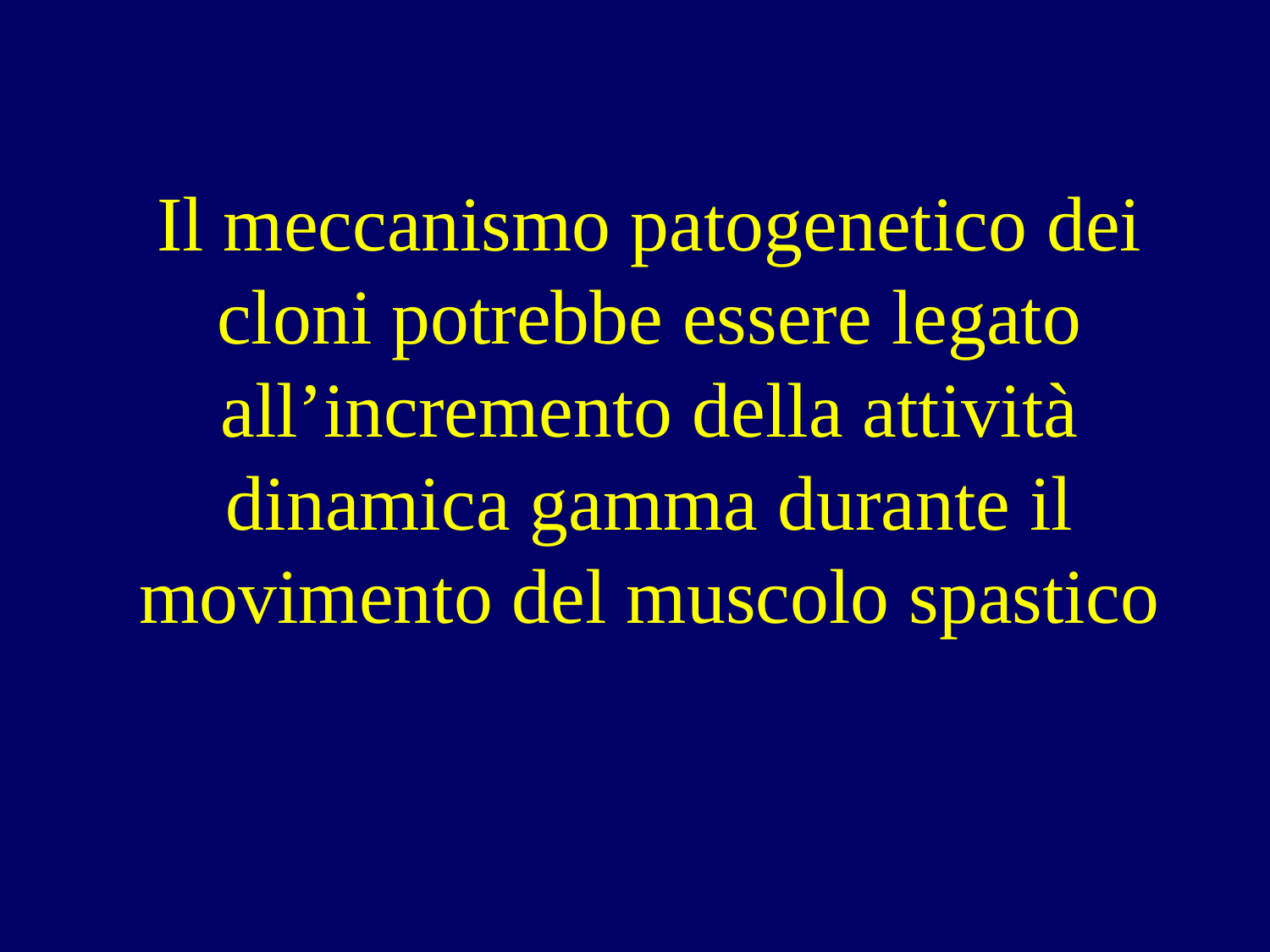

# Il meccanismo patogenetico dei cloni potrebbe essere legato all’incremento della attività dinamica gamma durante il movimento del muscolo spastico